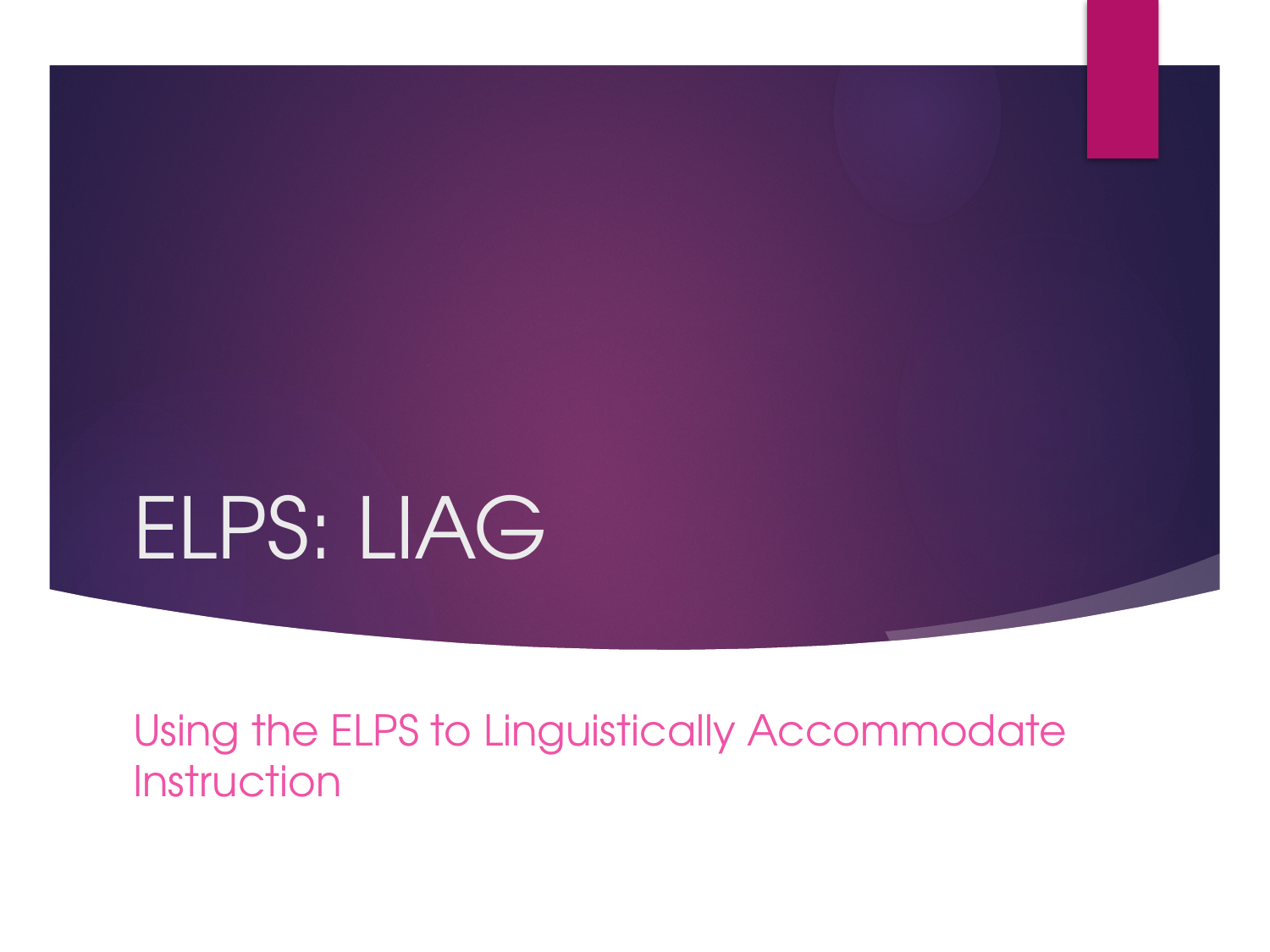

# ELPS: LIAG
Using the ELPS to Linguistically Accommodate Instruction